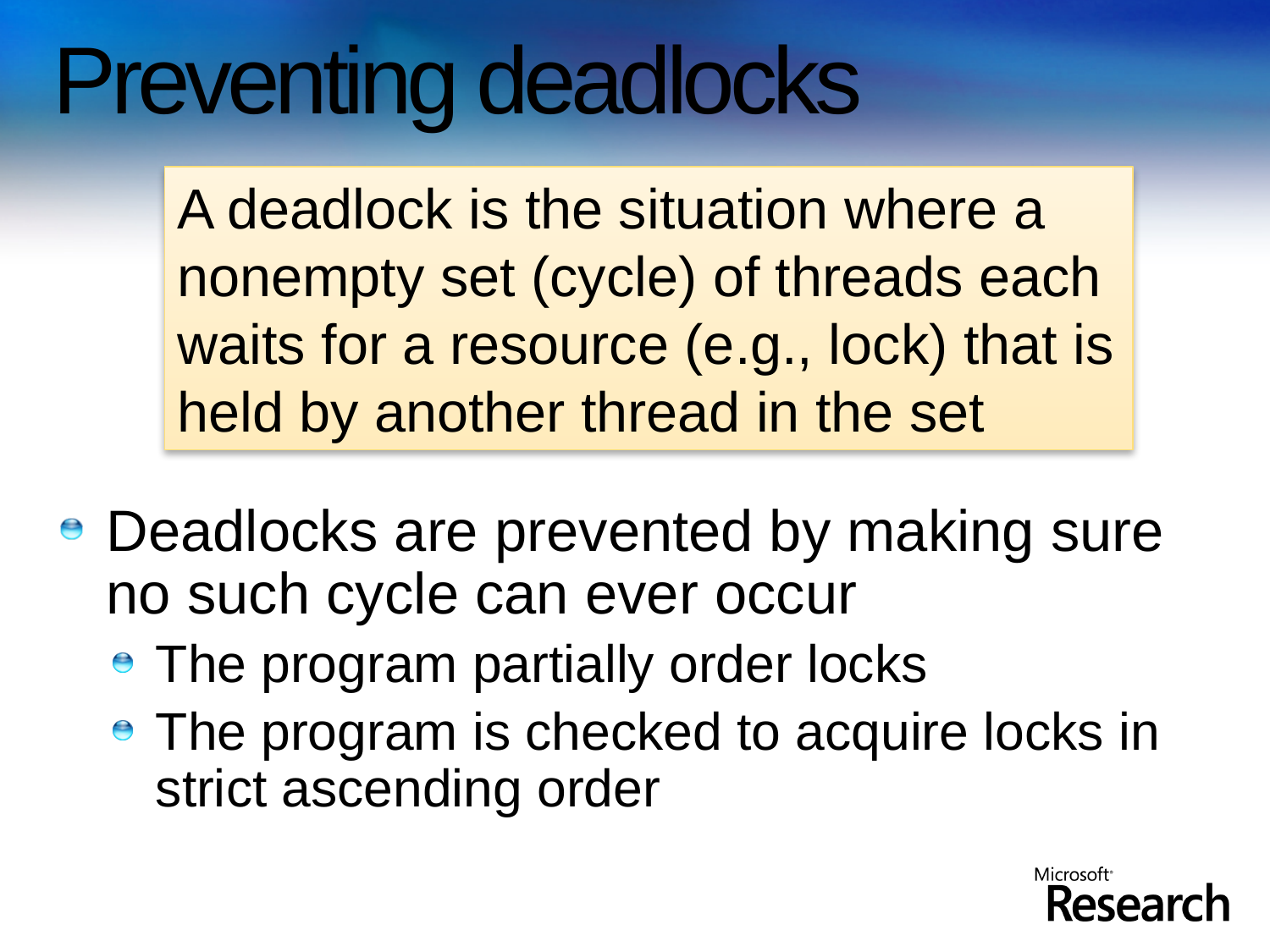

# Preventing deadlocks
A deadlock is the situation where a nonempty set (cycle) of threads each waits for a resource (e.g., lock) that is held by another thread in the set

Deadlocks are prevented by making sure no such cycle can ever occur
The program partially order locks
The program is checked to acquire locks in strict ascending order